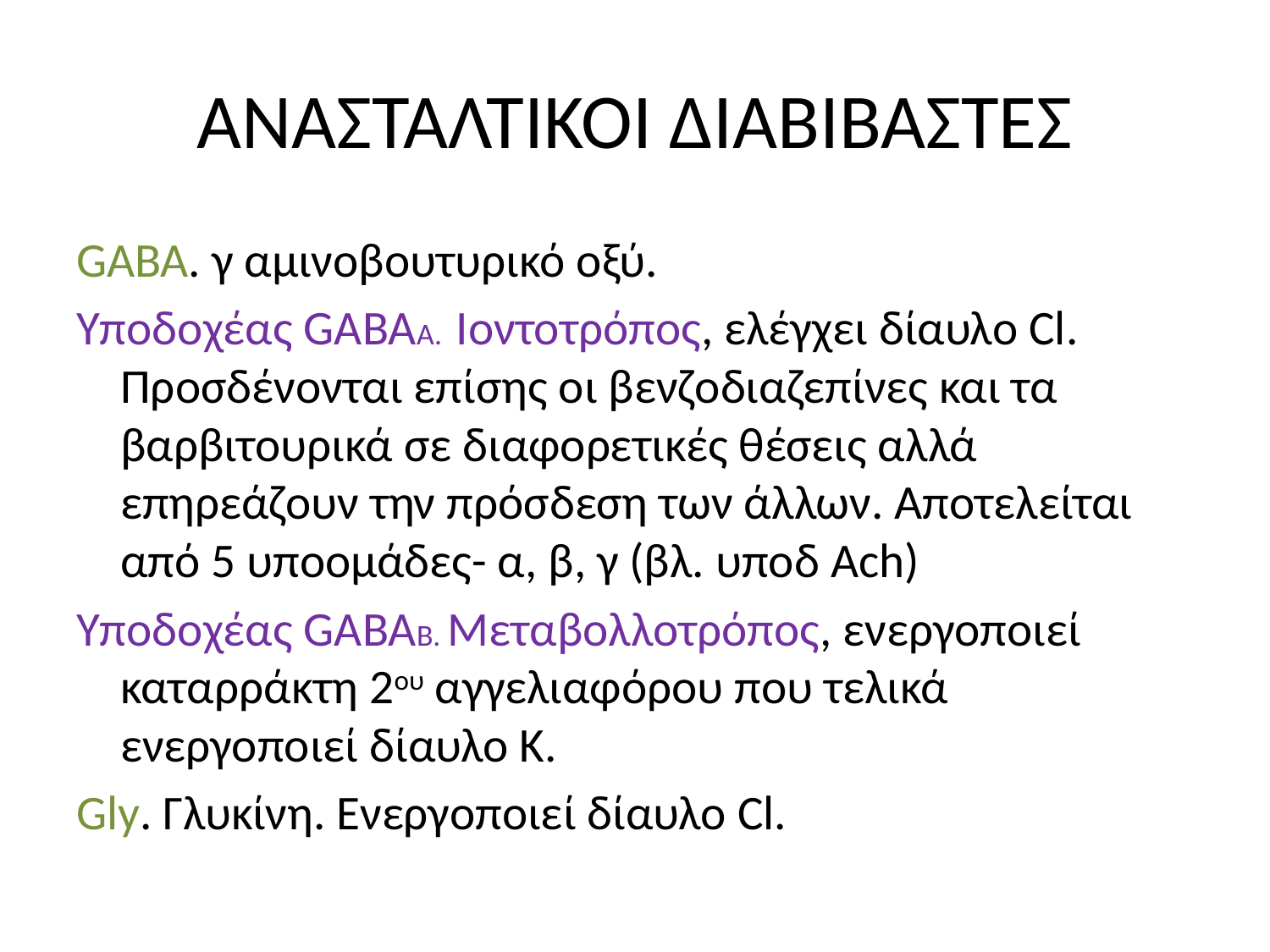

# ΑΝΑΣΤΑΛΤΙΚΟΙ ΔΙΑΒΙΒΑΣΤΕΣ
GABA. γ αμινοβουτυρικό οξύ.
Υποδοχέας GABAA.  Ιοντοτρόπος, ελέγχει δίαυλο Cl. Προσδένονται επίσης οι βενζοδιαζεπίνες και τα βαρβιτουρικά σε διαφορετικές θέσεις αλλά επηρεάζουν την πρόσδεση των άλλων. Αποτελείται από 5 υποομάδες- α, β, γ (βλ. υποδ Ach)
Υποδοχέας GABAB. Μεταβολλοτρόπος, ενεργοποιεί καταρράκτη 2ου αγγελιαφόρου που τελικά ενεργοποιεί δίαυλο Κ.
Gly. Γλυκίνη. Ενεργοποιεί δίαυλο Cl.